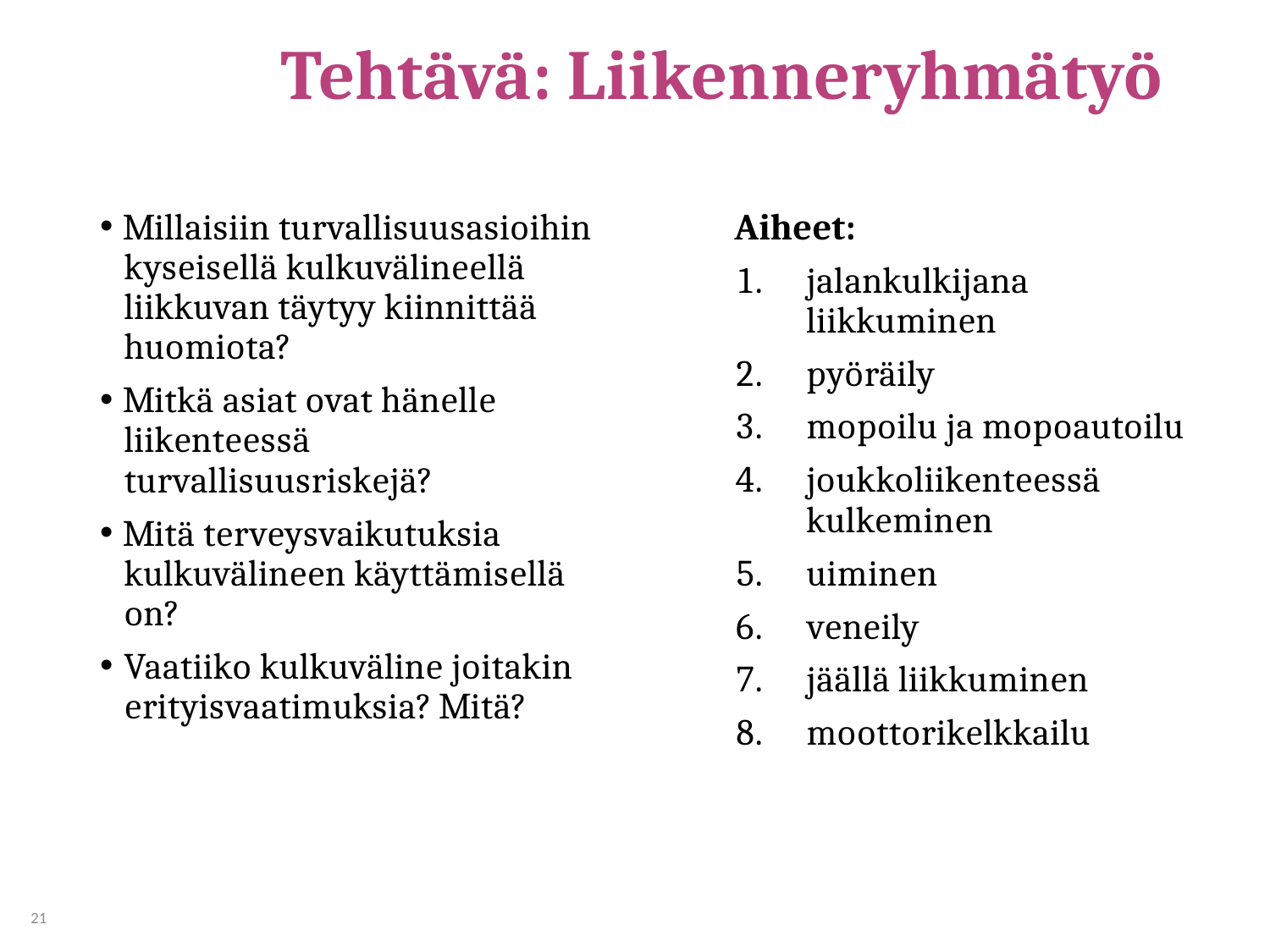

# Tehtävä: Liikenneryhmätyö
Millaisiin turvallisuusasioihin kyseisellä kulkuvälineellä liikkuvan täytyy kiinnittää huomiota?
Mitkä asiat ovat hänelle liikenteessä turvallisuusriskejä?
Mitä terveysvaikutuksia kulkuvälineen käyttämisellä on?
Vaatiiko kulkuväline joitakin erityisvaatimuksia? Mitä?
Aiheet:
jalankulkijana liikkuminen
pyöräily
mopoilu ja mopoautoilu
joukkoliikenteessä kulkeminen
uiminen
veneily
jäällä liikkuminen
moottorikelkkailu

21